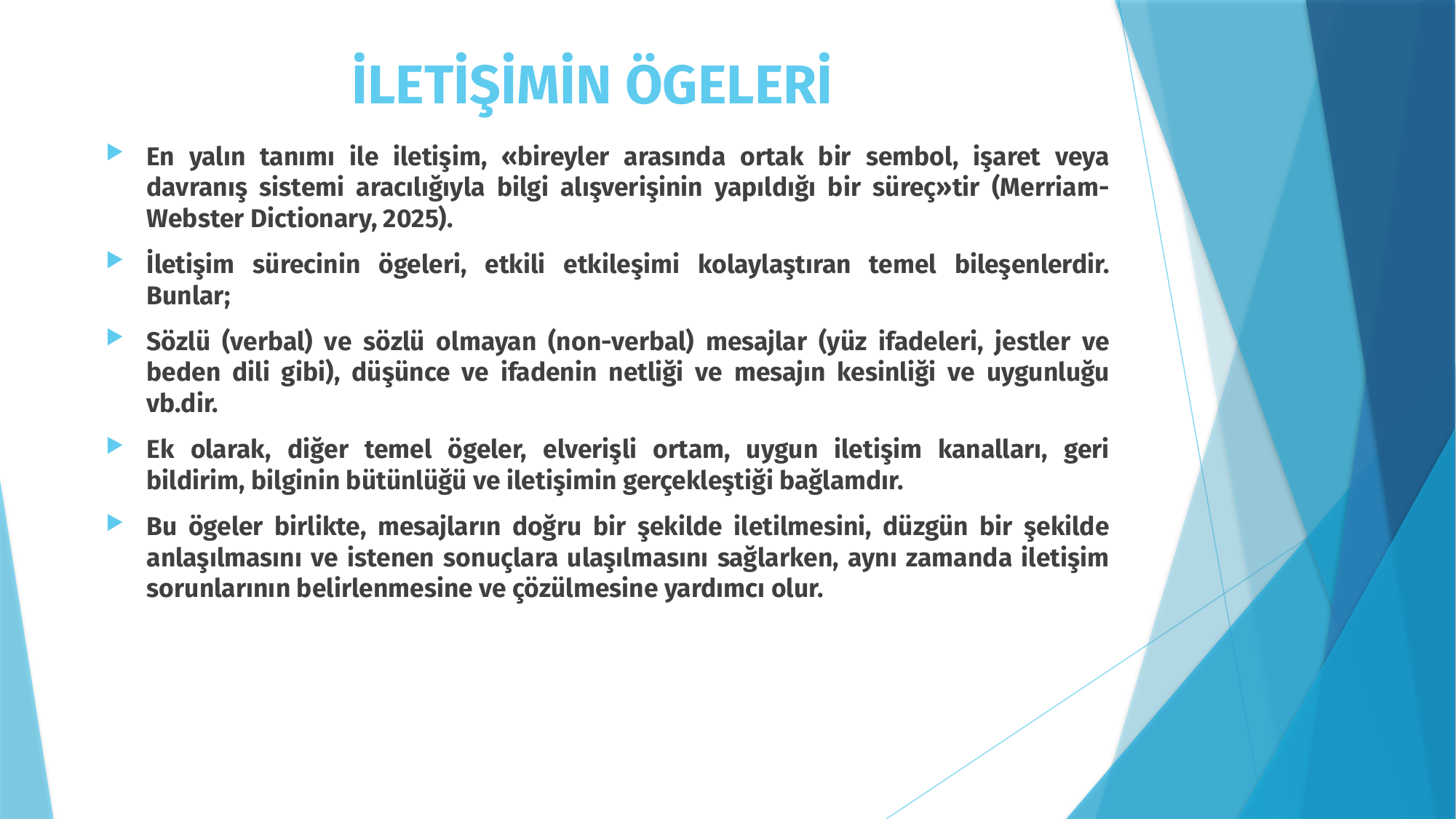

# İLETİŞİMİN ÖGELERİ
En yalın tanımı ile iletişim, «bireyler arasında ortak bir sembol, işaret veya davranış sistemi aracılığıyla bilgi alışverişinin yapıldığı bir süreç»tir (Merriam-Webster Dictionary, 2025).
İletişim sürecinin ögeleri, etkili etkileşimi kolaylaştıran temel bileşenlerdir. Bunlar;
Sözlü (verbal) ve sözlü olmayan (non-verbal) mesajlar (yüz ifadeleri, jestler ve beden dili gibi), düşünce ve ifadenin netliği ve mesajın kesinliği ve uygunluğu vb.dir.
Ek olarak, diğer temel ögeler, elverişli ortam, uygun iletişim kanalları, geri bildirim, bilginin bütünlüğü ve iletişimin gerçekleştiği bağlamdır.
Bu ögeler birlikte, mesajların doğru bir şekilde iletilmesini, düzgün bir şekilde anlaşılmasını ve istenen sonuçlara ulaşılmasını sağlarken, aynı zamanda iletişim sorunlarının belirlenmesine ve çözülmesine yardımcı olur.